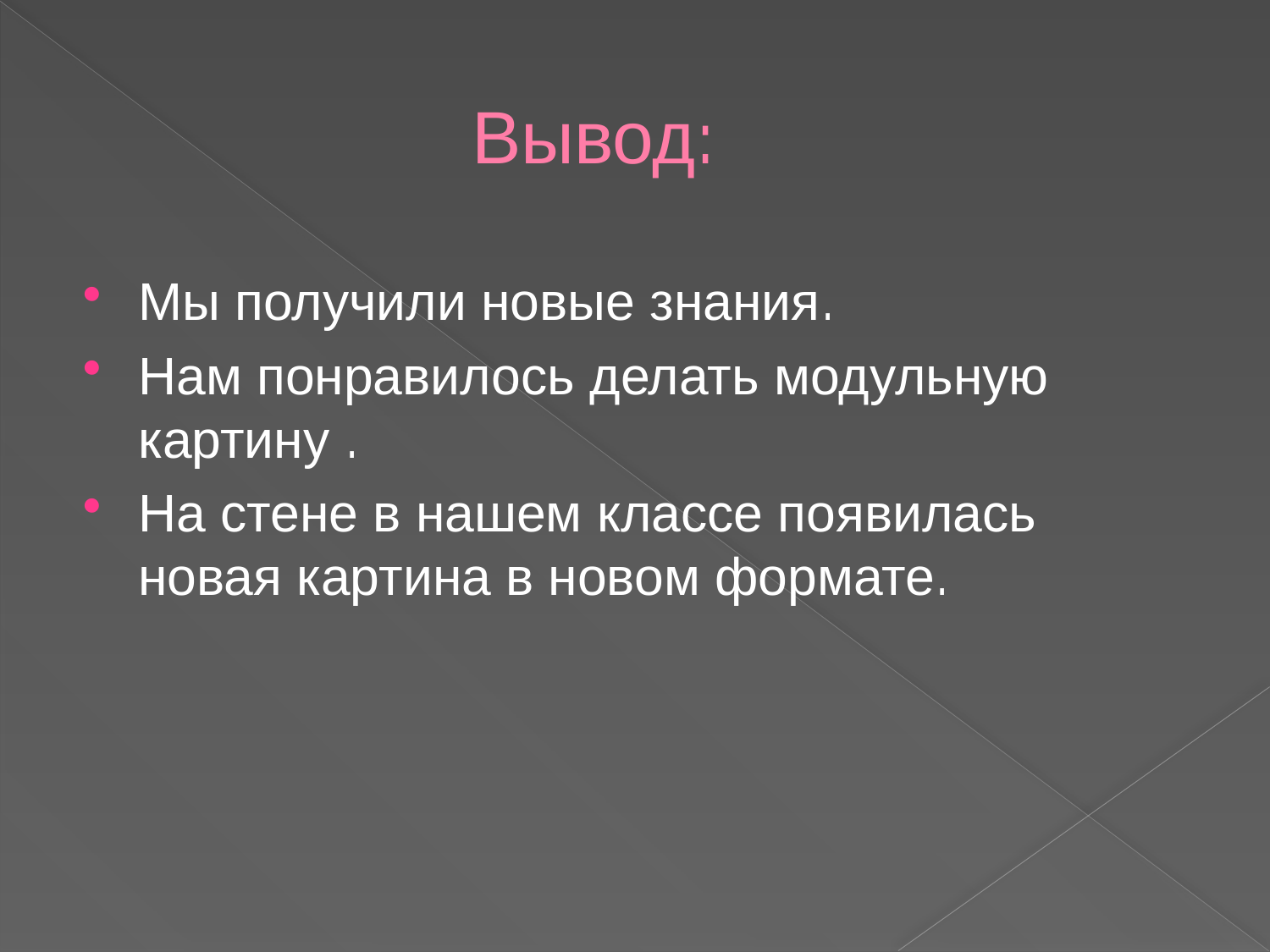

# Вывод:
Мы получили новые знания.
Нам понравилось делать модульную картину .
На стене в нашем классе появилась новая картина в новом формате.